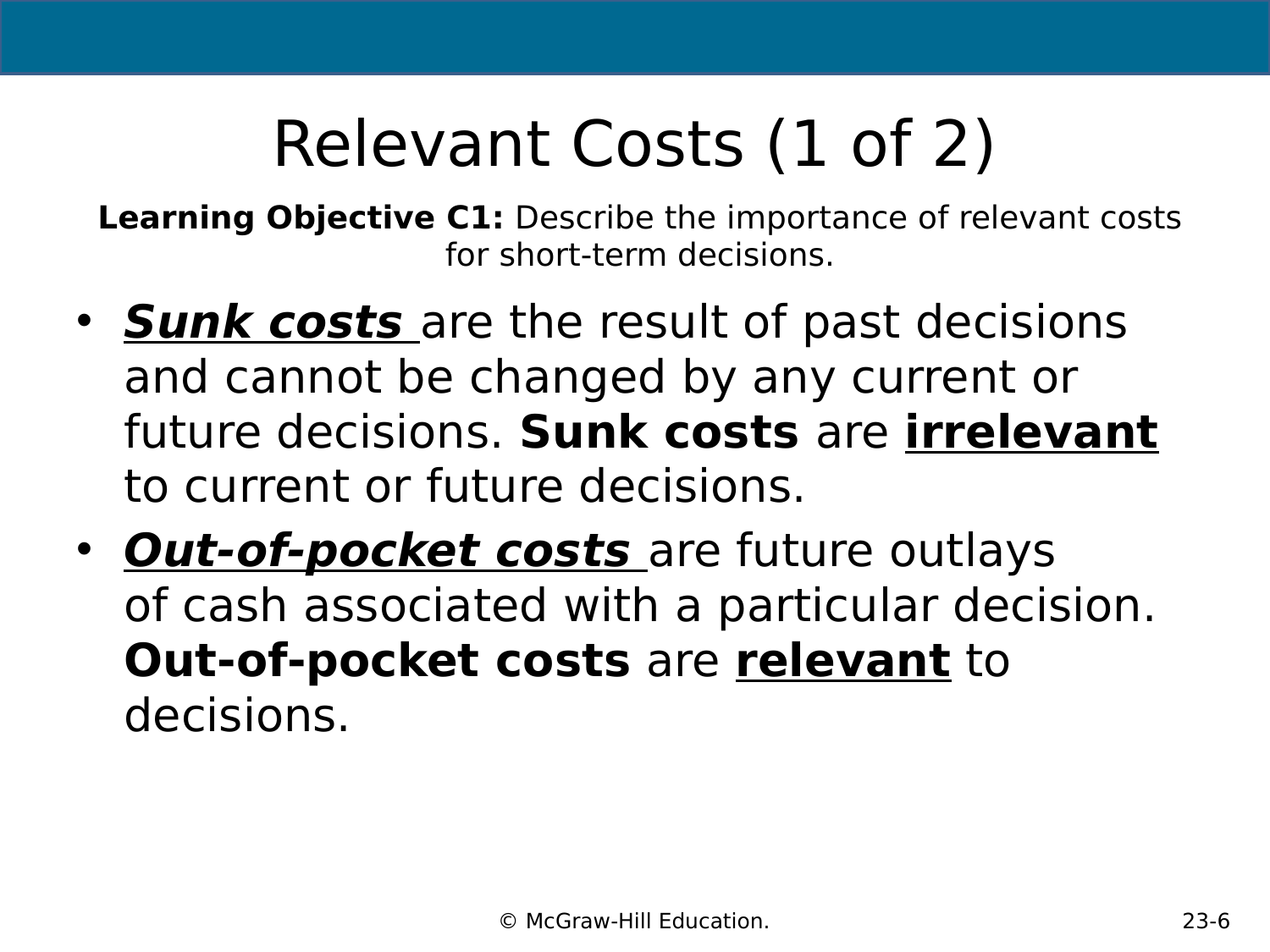

# Relevant Costs (1 of 2)
Learning Objective C1: Describe the importance of relevant costs for short-term decisions.
Sunk costs are the result of past decisions and cannot be changed by any current or future decisions. Sunk costs are irrelevant to current or future decisions.
Out-of-pocket costs are future outlays
of cash associated with a particular decision. Out-of-pocket costs are relevant to decisions.